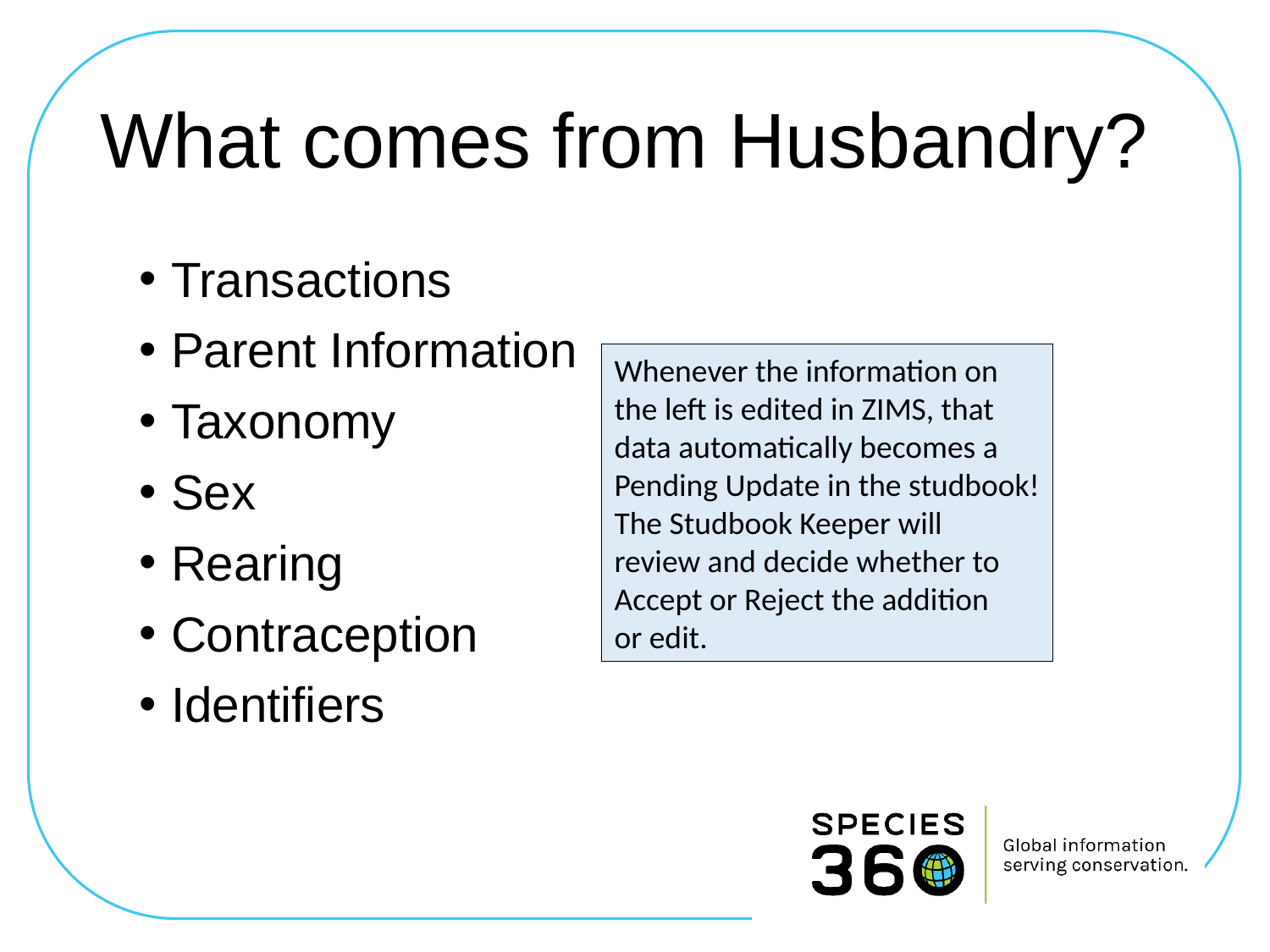

# What comes from Husbandry?
Transactions
Parent Information
Taxonomy
Sex
Rearing
Contraception
Identifiers
Whenever the information on
the left is edited in ZIMS, that
data automatically becomes a
Pending Update in the studbook!
The Studbook Keeper will
review and decide whether to
Accept or Reject the addition
or edit.